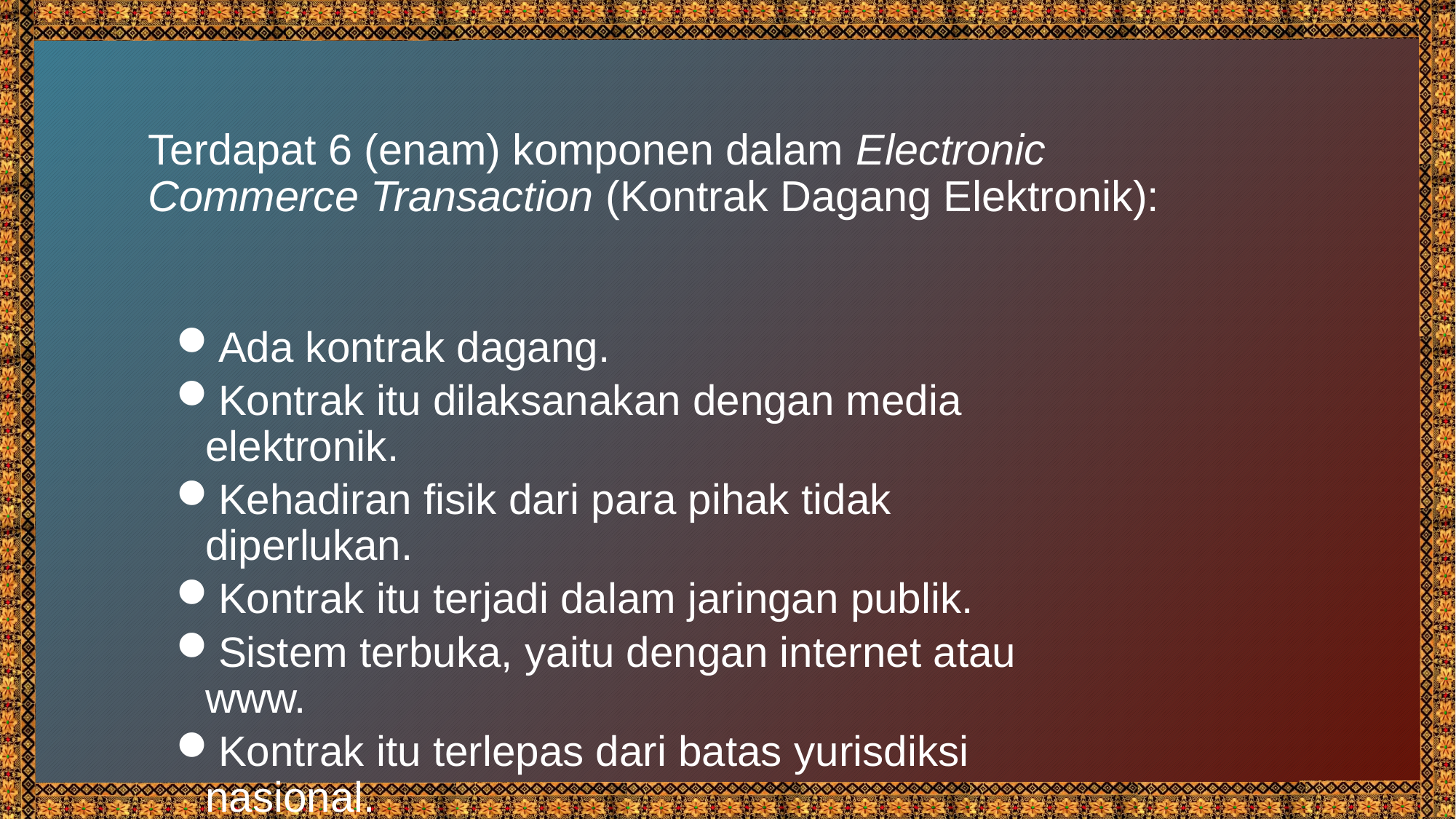

# Terdapat 6 (enam) komponen dalam Electronic Commerce Transaction (Kontrak Dagang Elektronik):
Ada kontrak dagang.
Kontrak itu dilaksanakan dengan media elektronik.
Kehadiran fisik dari para pihak tidak diperlukan.
Kontrak itu terjadi dalam jaringan publik.
Sistem terbuka, yaitu dengan internet atau www.
Kontrak itu terlepas dari batas yurisdiksi nasional.